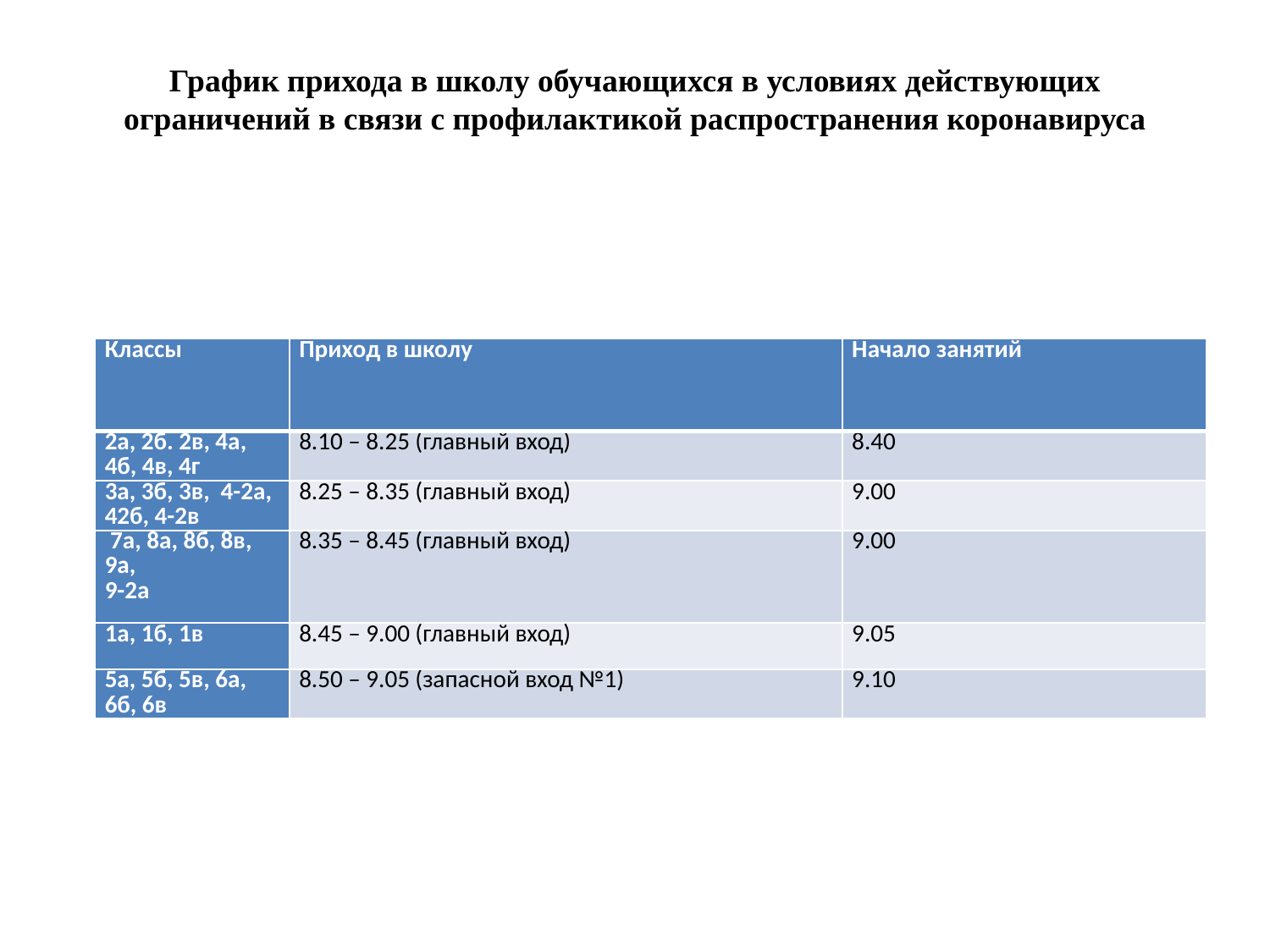

# График прихода в школу обучающихся в условиях действующих ограничений в связи с профилактикой распространения коронавируса
| Классы | Приход в школу | Начало занятий |
| --- | --- | --- |
| 2а, 2б. 2в, 4а, 4б, 4в, 4г | 8.10 – 8.25 (главный вход) | 8.40 |
| 3а, 3б, 3в, 4-2а, 42б, 4-2в | 8.25 – 8.35 (главный вход) | 9.00 |
| 7а, 8а, 8б, 8в, 9а, 9-2а | 8.35 – 8.45 (главный вход) | 9.00 |
| 1а, 1б, 1в | 8.45 – 9.00 (главный вход) | 9.05 |
| 5а, 5б, 5в, 6а, 6б, 6в | 8.50 – 9.05 (запасной вход №1) | 9.10 |